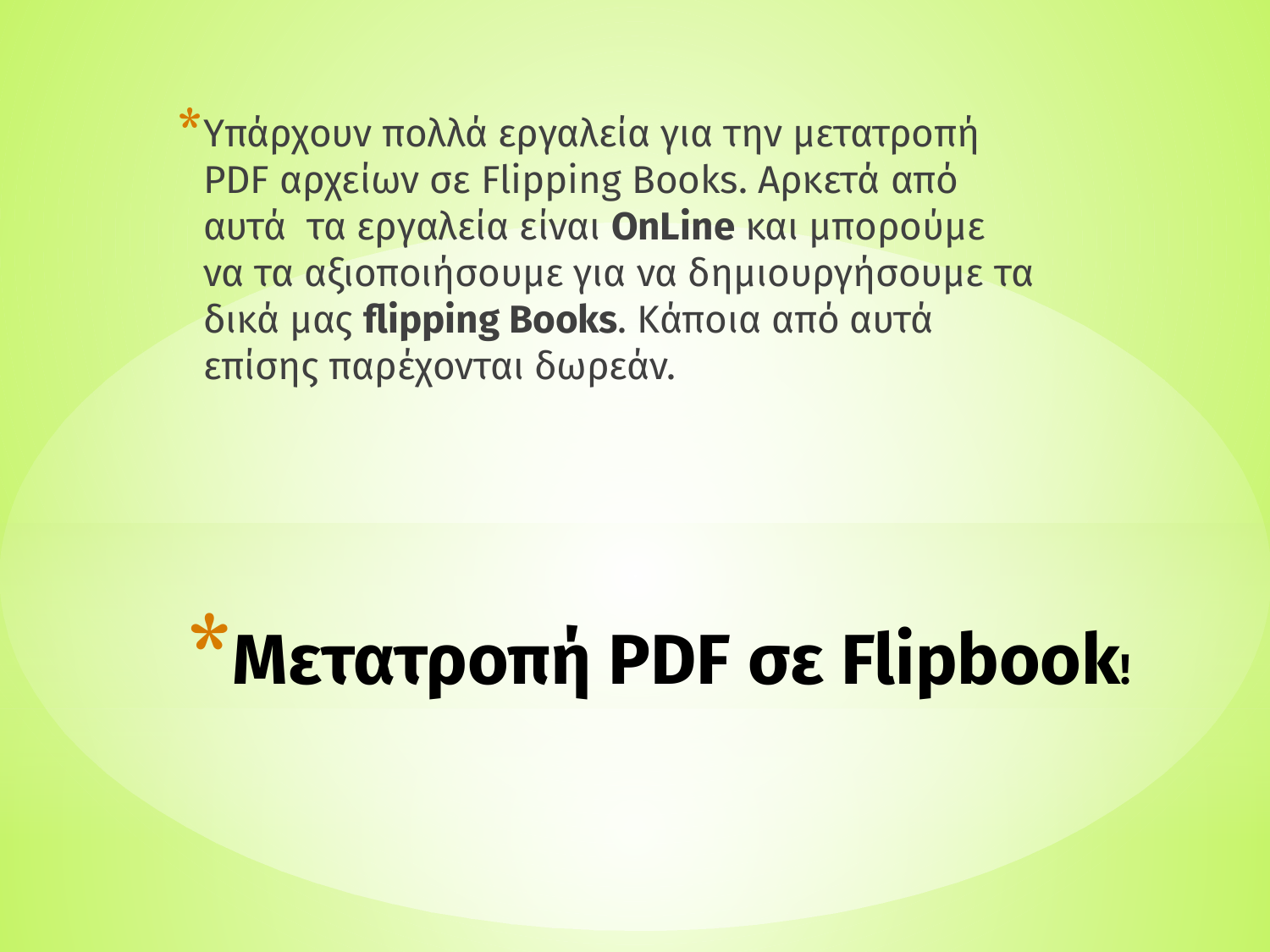

Υπάρχουν πολλά εργαλεία για την μετατροπή PDF αρχείων σε Flipping Books. Αρκετά από αυτά  τα εργαλεία είναι OnLine και μπορούμε να τα αξιοποιήσουμε για να δημιουργήσουμε τα δικά μας flipping Books. Κάποια από αυτά επίσης παρέχονται δωρεάν.
# Μετατροπή PDF σε Flipbook!